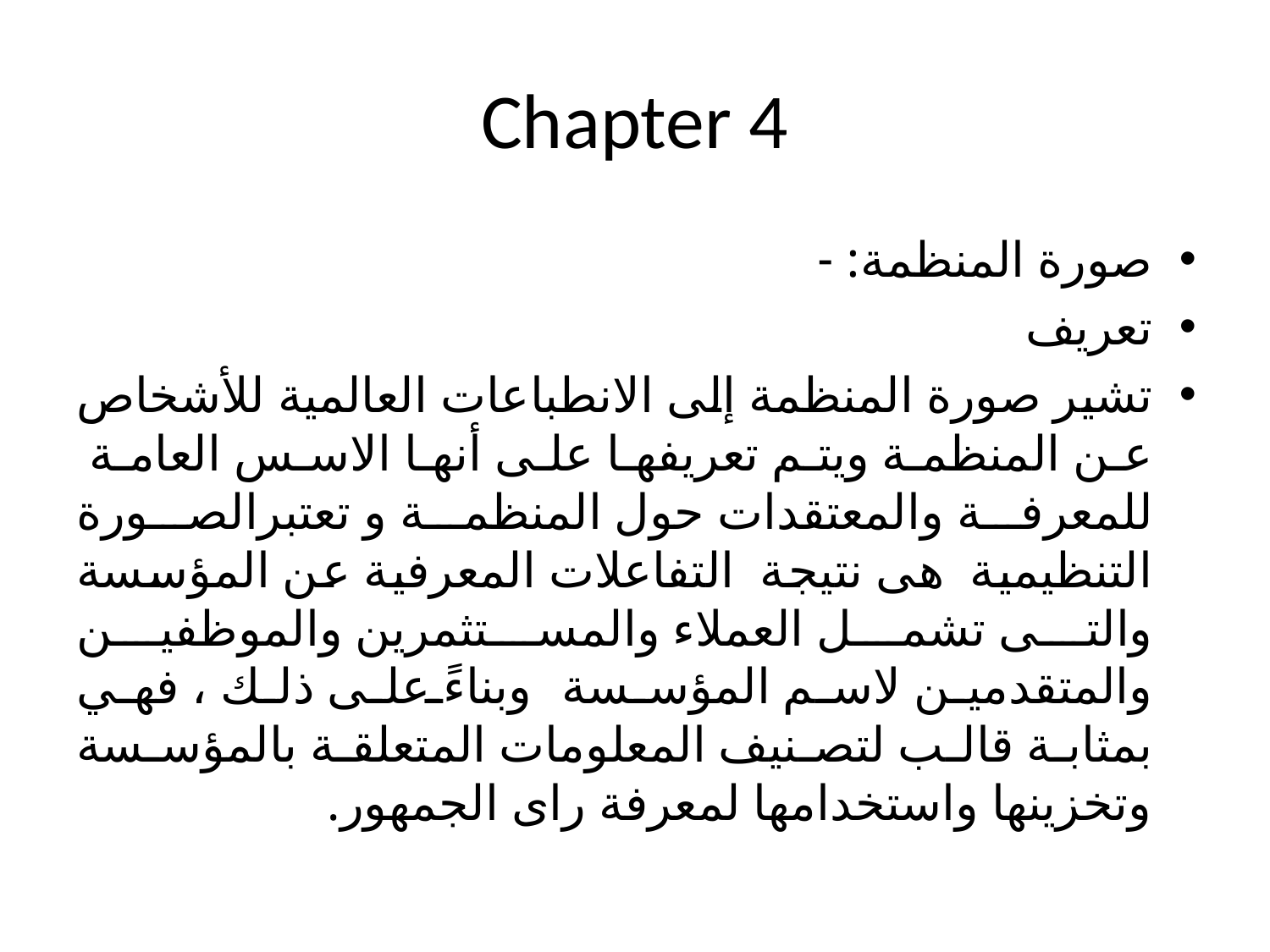

# Chapter 4
صورة المنظمة: -
تعريف
تشير صورة المنظمة إلى الانطباعات العالمية للأشخاص عن المنظمة ويتم تعريفها على أنها الاسس العامة  للمعرفة والمعتقدات حول المنظمة و تعتبرالصورة التنظيمية  هى نتيجة  التفاعلات المعرفية عن المؤسسة والتى تشمل العملاء والمستثمرين والموظفين والمتقدمين لاسم المؤسسة وبناءً على ذلك ، فهي بمثابة قالب لتصنيف المعلومات المتعلقة بالمؤسسة وتخزينها واستخدامها لمعرفة راى الجمهور.